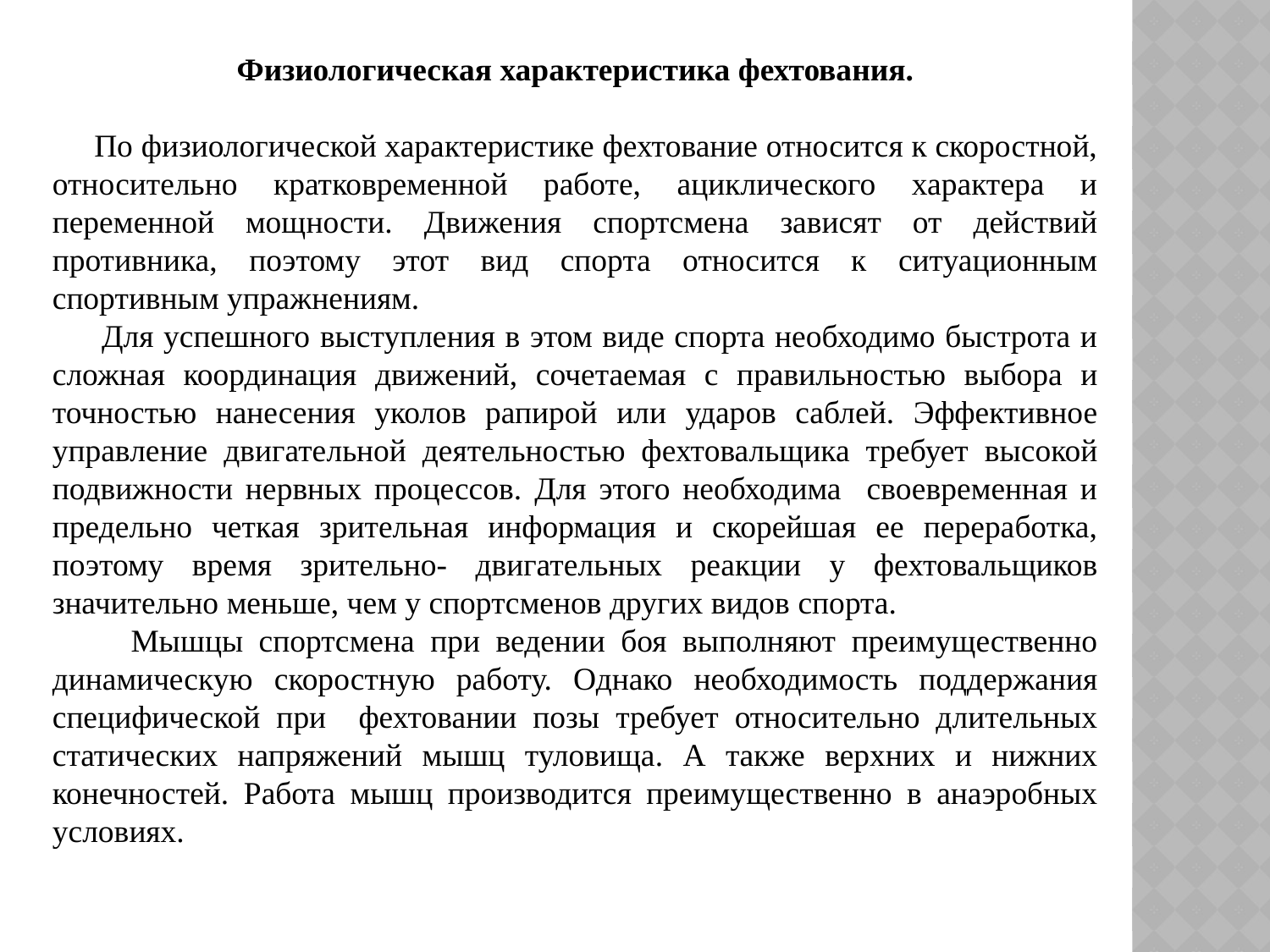

Физиологическая характеристика фехтования.

     По физиологической характеристике фехтование относится к скоростной, относительно кратковременной работе, ациклического характера и переменной мощности. Движения спортсмена зависят от действий противника, поэтому этот вид спорта относится к ситуационным спортивным упражнениям.
     Для успешного выступления в этом виде спорта необходимо быстрота и сложная координация движений, сочетаемая с правильностью выбора и точностью нанесения уколов рапирой или ударов саблей. Эффективное управление двигательной деятельностью фехтовальщика требует высокой подвижности нервных процессов. Для этого необходима  своевременная и предельно четкая зрительная информация и скорейшая ее переработка, поэтому время зрительно- двигательных реакции у фехтовальщиков значительно меньше, чем у спортсменов других видов спорта.
     Мышцы спортсмена при ведении боя выполняют преимущественно динамическую скоростную работу. Однако необходимость поддержания специфической при  фехтовании позы требует относительно длительных статических напряжений мышц туловища. А также верхних и нижних конечностей. Работа мышц производится преимущественно в анаэробных условиях.